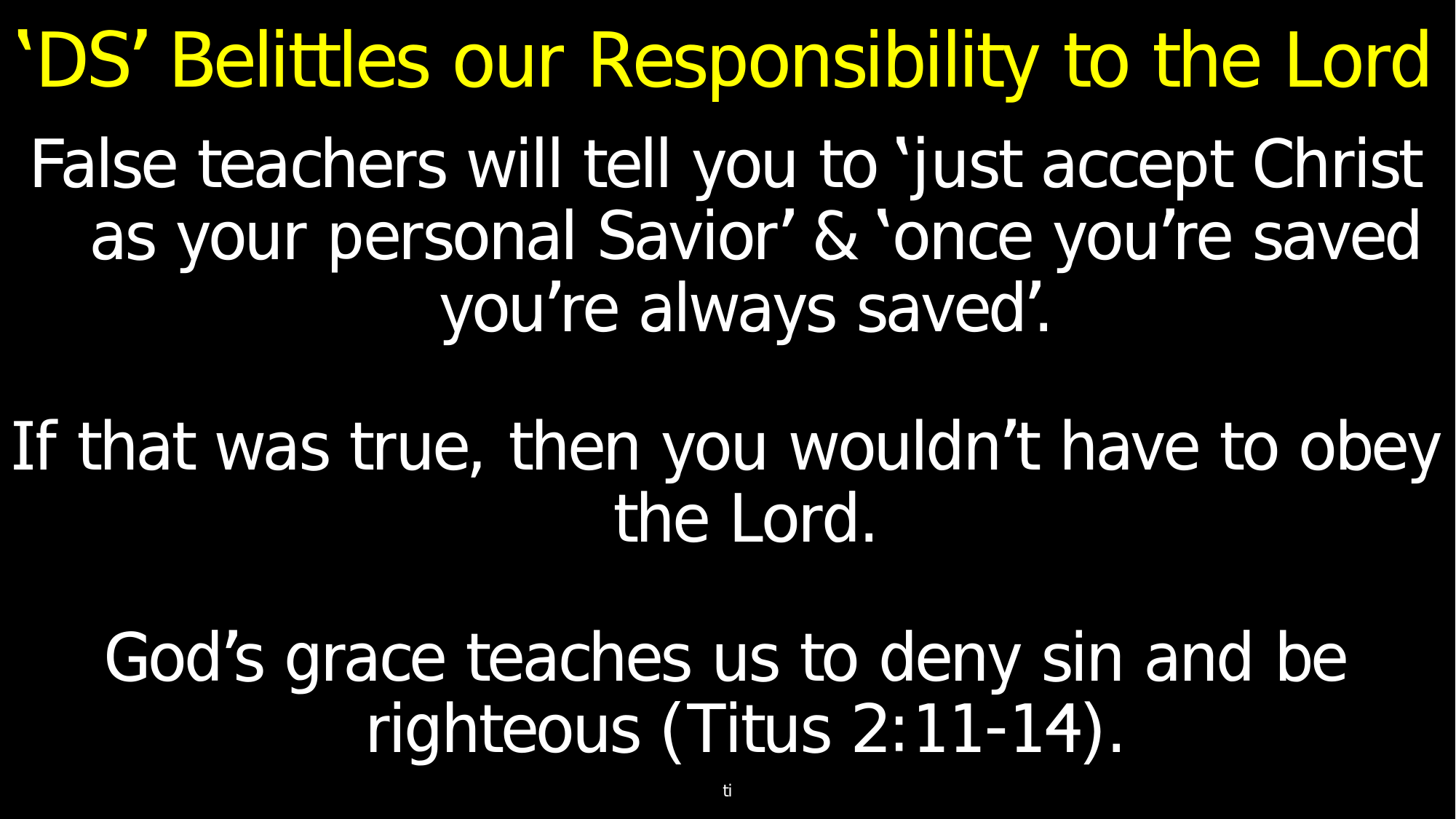

# ‘DS’ Belittles our Responsibility to the Lord
False teachers will tell you to ‘just accept Christ as your personal Savior’ & ‘once you’re saved you’re always saved’.

If that was true, then you wouldn’t have to obey the Lord.

God’s grace teaches us to deny sin and be righteous (Titus 2:11-14).
ti